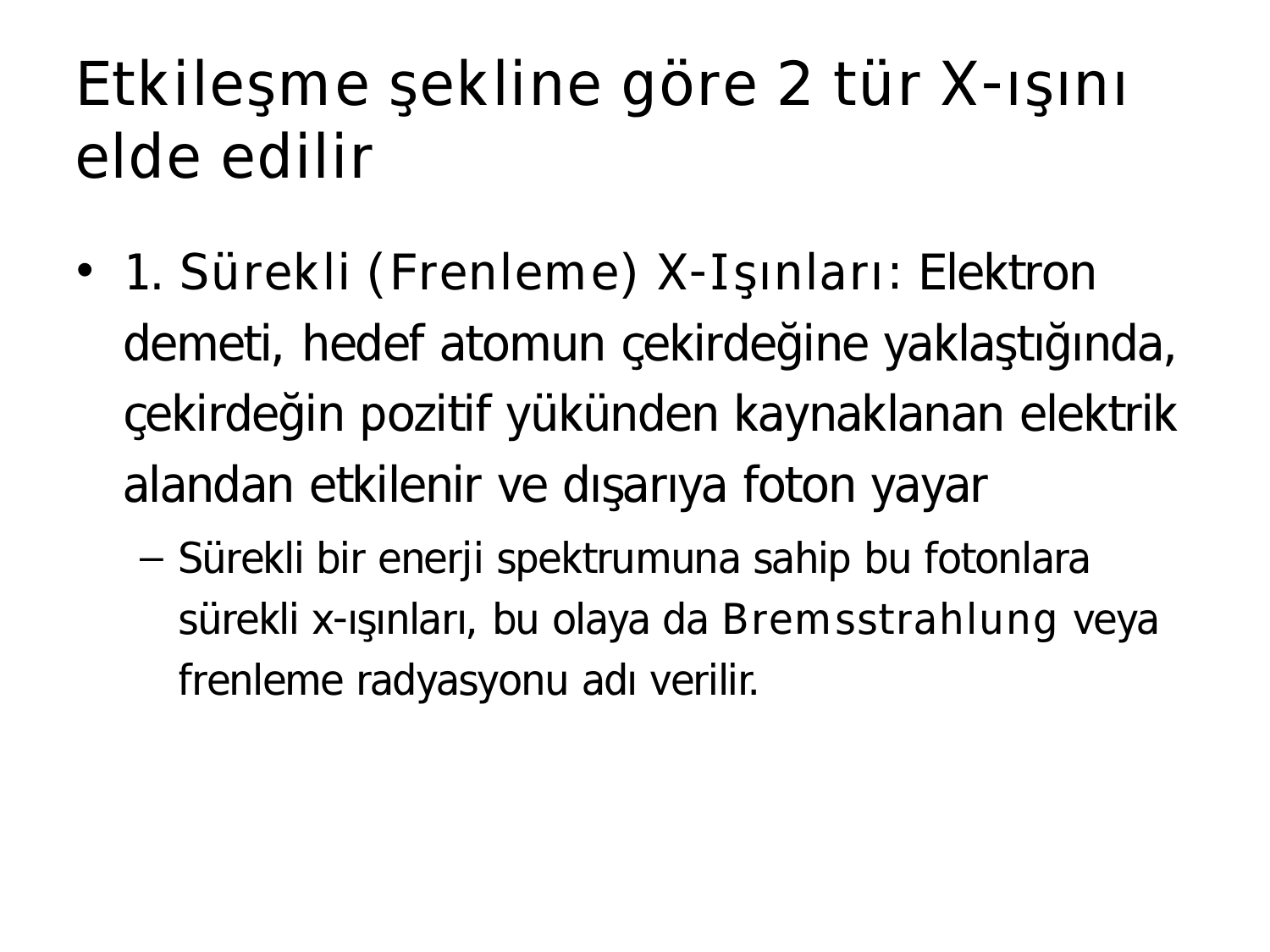

# Etkileşme şekline göre 2 tür X-ışını elde edilir
1. Sürekli (Frenleme) X-Işınları: Elektron demeti, hedef atomun çekirdeğine yaklaştığında, çekirdeğin pozitif yükünden kaynaklanan elektrik alandan etkilenir ve dışarıya foton yayar
Sürekli bir enerji spektrumuna sahip bu fotonlara sürekli x-ışınları, bu olaya da Bremsstrahlung veya frenleme radyasyonu adı verilir.